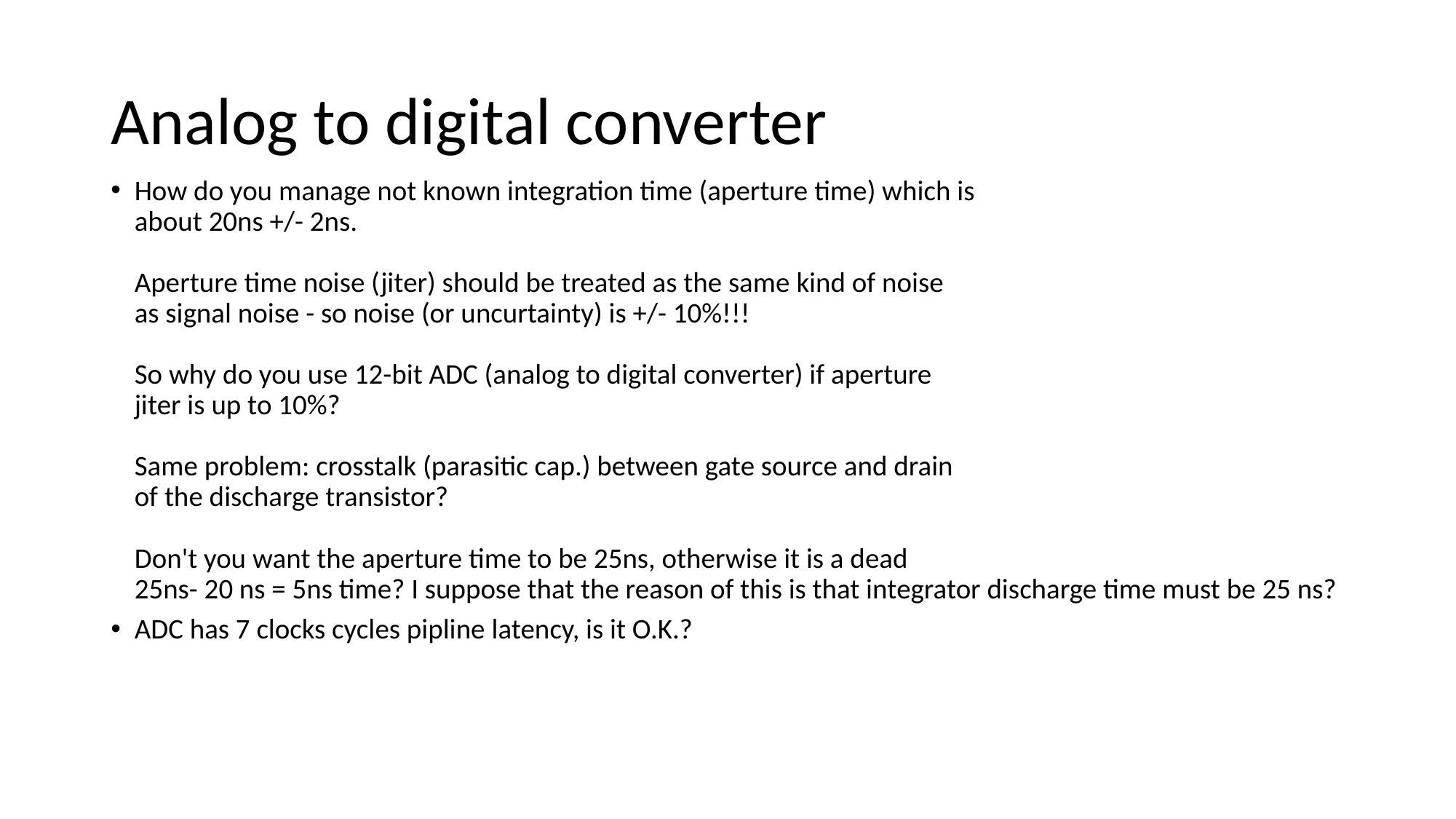

# Analog to digital converter
How do you manage not known integration time (aperture time) which is
about 20ns +/- 2ns.
Aperture time noise (jiter) should be treated as the same kind of noise
as signal noise - so noise (or uncurtainty) is +/- 10%!!!
So why do you use 12-bit ADC (analog to digital converter) if aperture
jiter is up to 10%?
Same problem: crosstalk (parasitic cap.) between gate source and drain
of the discharge transistor?
Don't you want the aperture time to be 25ns, otherwise it is a dead
25ns- 20 ns = 5ns time? I suppose that the reason of this is that integrator discharge time must be 25 ns?
ADC has 7 clocks cycles pipline latency, is it O.K.?